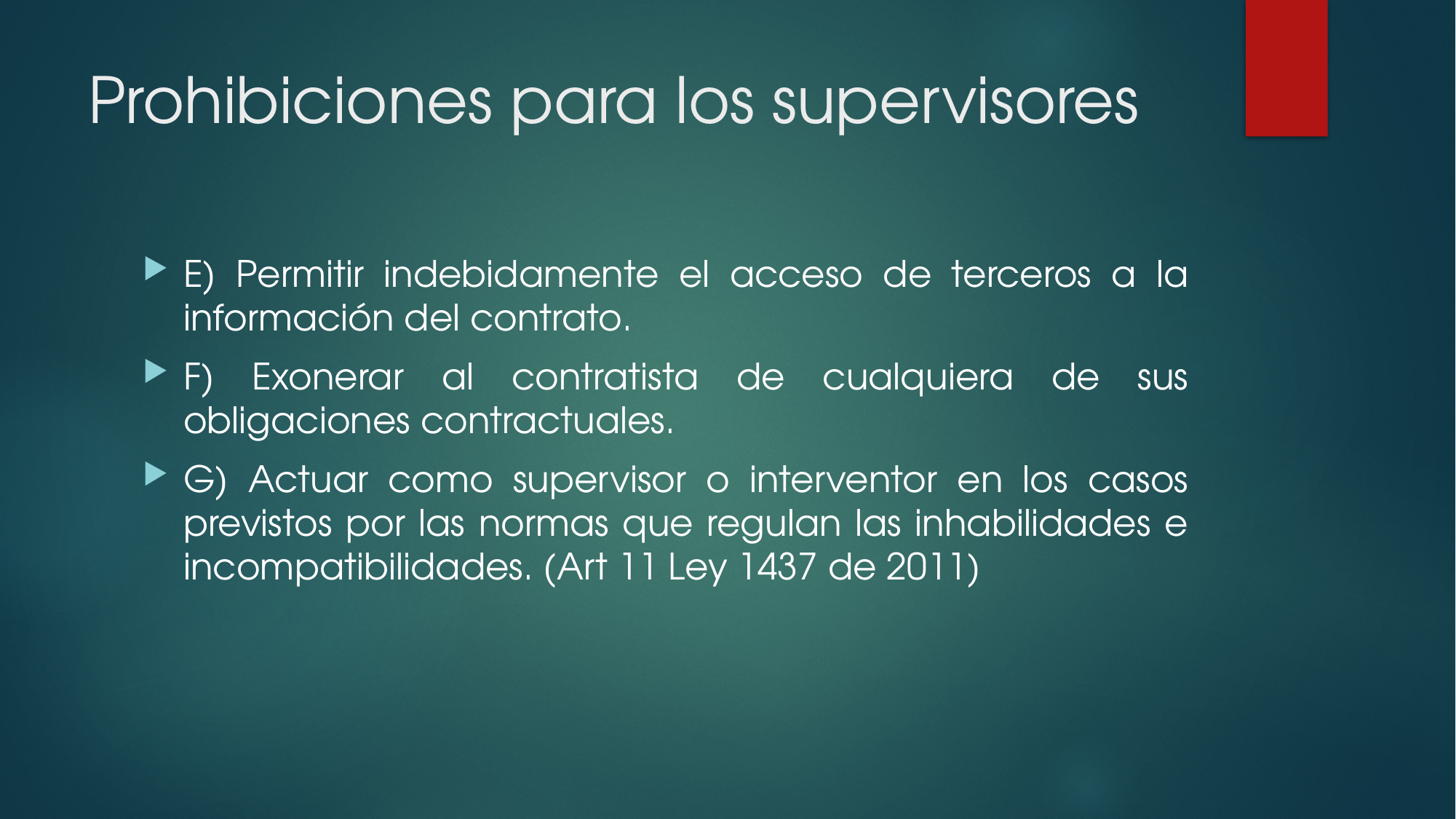

# Prohibiciones para los supervisores
E) Permitir indebidamente el acceso de terceros a la información del contrato.
F) Exonerar al contratista de cualquiera de sus obligaciones contractuales.
G) Actuar como supervisor o interventor en los casos previstos por las normas que regulan las inhabilidades e incompatibilidades. (Art 11 Ley 1437 de 2011)